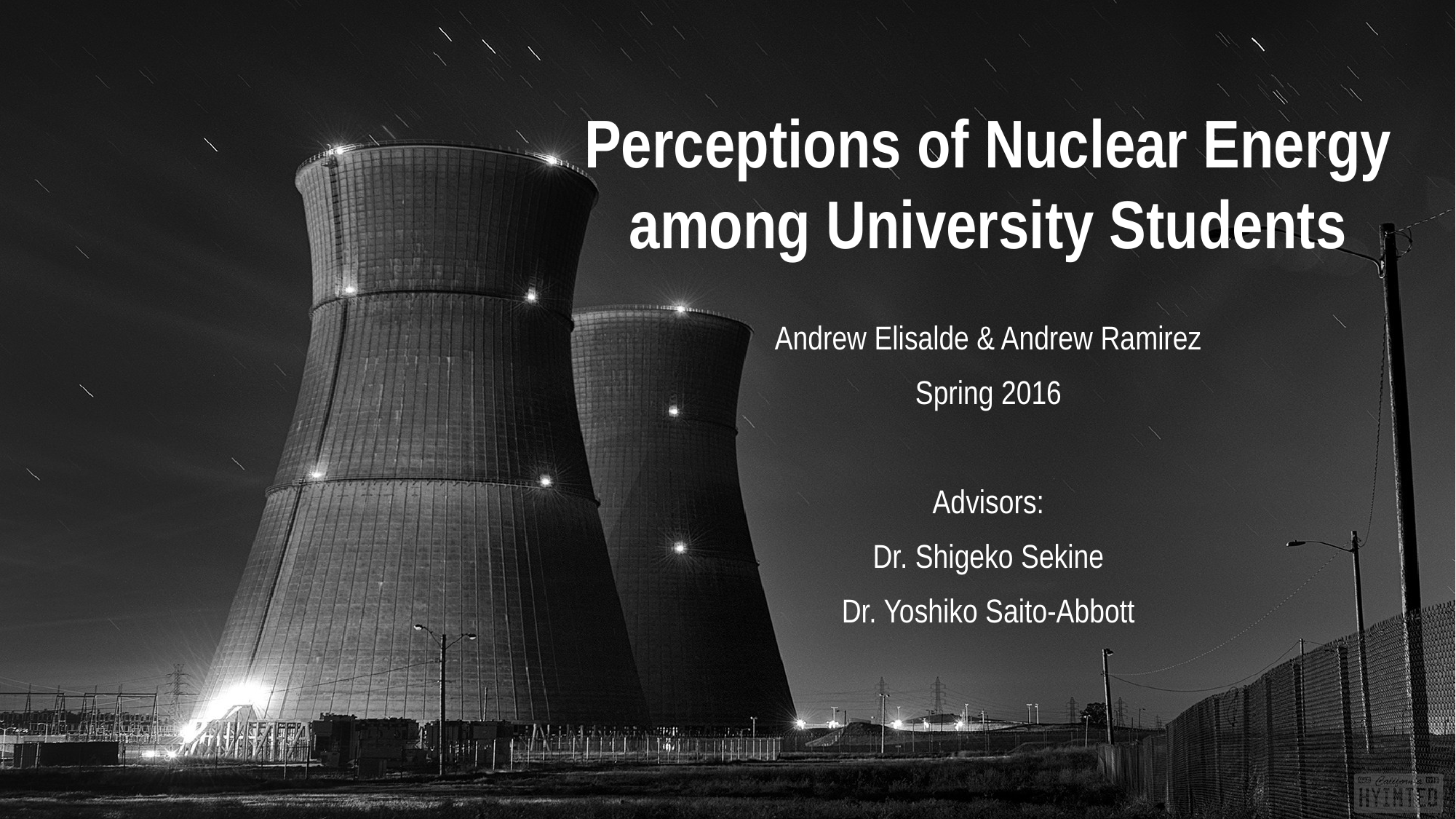

# Perceptions of Nuclear Energy among University Students
Andrew Elisalde & Andrew Ramirez
Spring 2016

Advisors:
Dr. Shigeko Sekine
Dr. Yoshiko Saito-Abbott